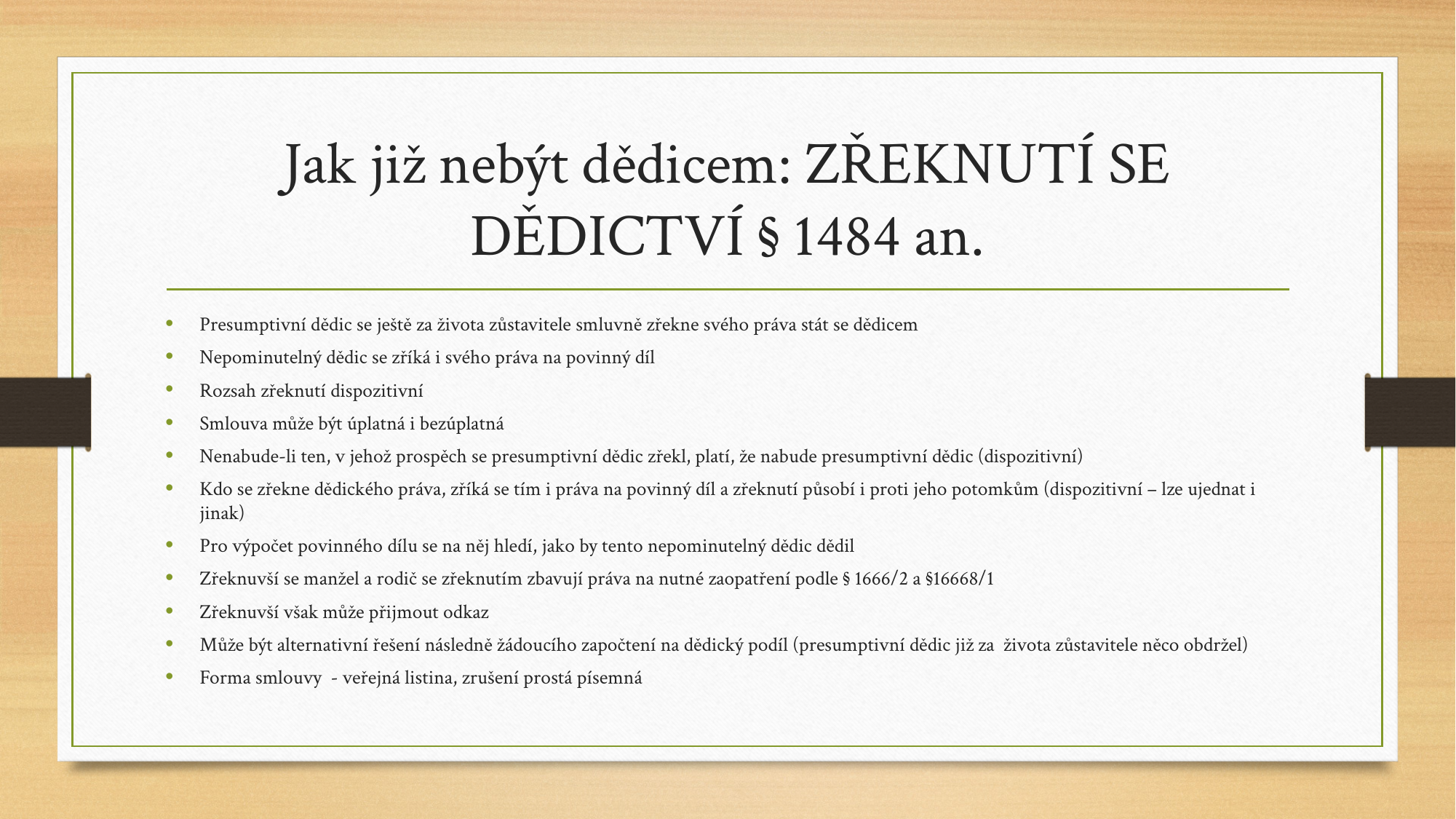

# Jak již nebýt dědicem: ZŘEKNUTÍ SE DĚDICTVÍ § 1484 an.
Presumptivní dědic se ještě za života zůstavitele smluvně zřekne svého práva stát se dědicem
Nepominutelný dědic se zříká i svého práva na povinný díl
Rozsah zřeknutí dispozitivní
Smlouva může být úplatná i bezúplatná
Nenabude-li ten, v jehož prospěch se presumptivní dědic zřekl, platí, že nabude presumptivní dědic (dispozitivní)
Kdo se zřekne dědického práva, zříká se tím i práva na povinný díl a zřeknutí působí i proti jeho potomkům (dispozitivní – lze ujednat i jinak)
Pro výpočet povinného dílu se na něj hledí, jako by tento nepominutelný dědic dědil
Zřeknuvší se manžel a rodič se zřeknutím zbavují práva na nutné zaopatření podle § 1666/2 a §16668/1
Zřeknuvší však může přijmout odkaz
Může být alternativní řešení následně žádoucího započtení na dědický podíl (presumptivní dědic již za  života zůstavitele něco obdržel)
Forma smlouvy  - veřejná listina, zrušení prostá písemná